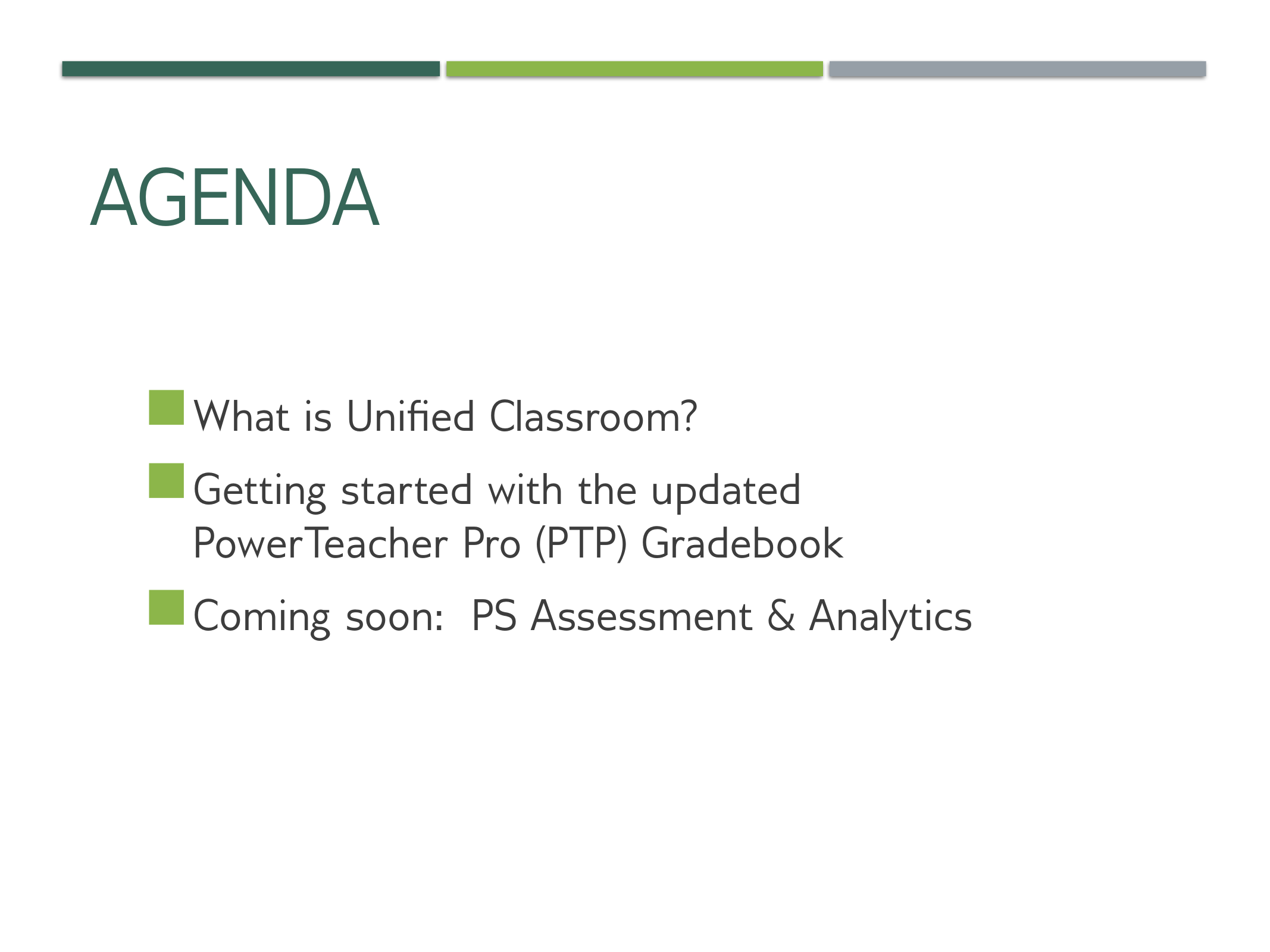

# Agenda
What is Unified Classroom?
Getting started with the updated
PowerTeacher Pro (PTP) Gradebook
Coming soon:  PS Assessment & Analytics